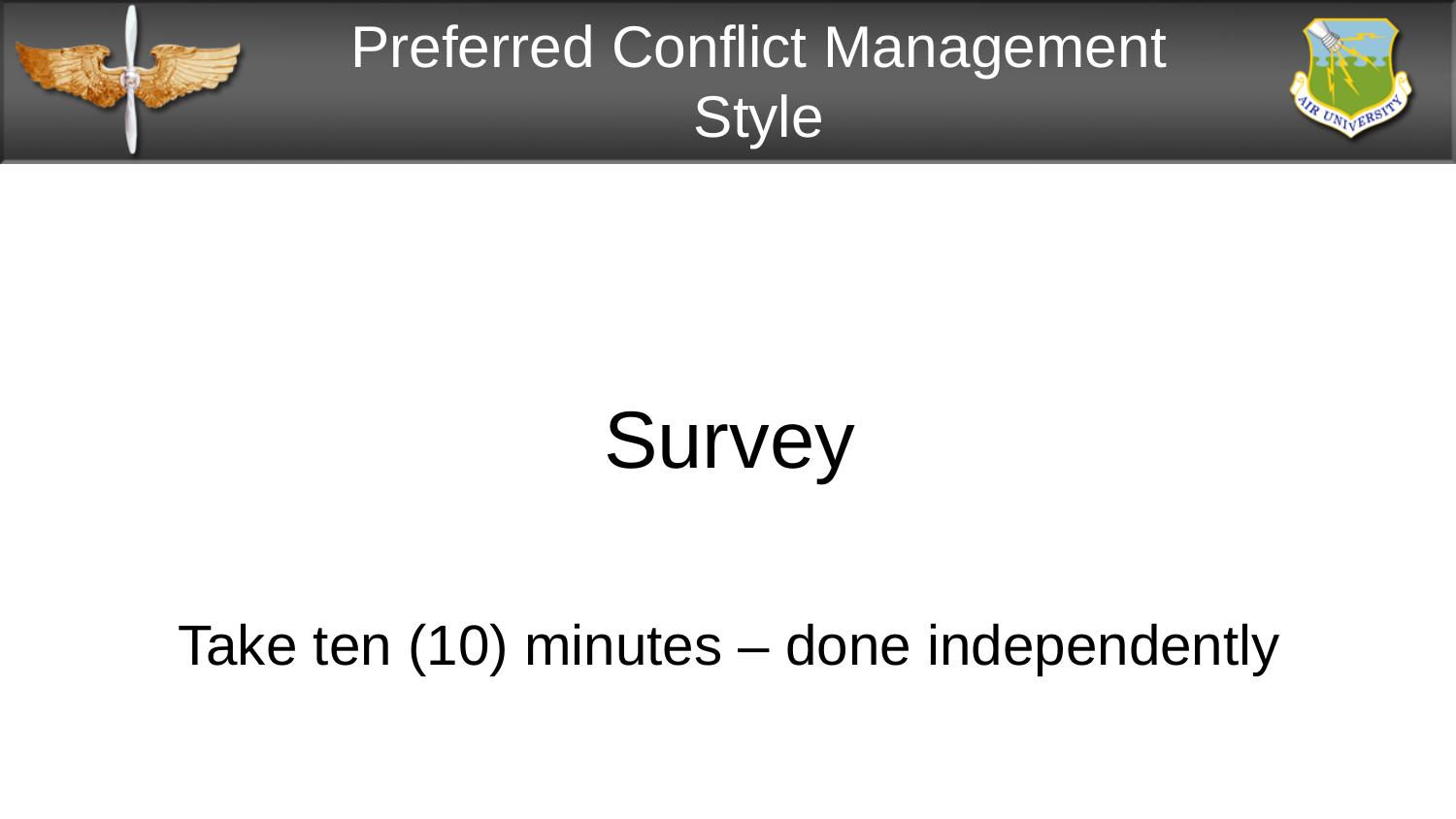

# Preferred Conflict Management Style

Survey

Take ten (10) minutes – done independently